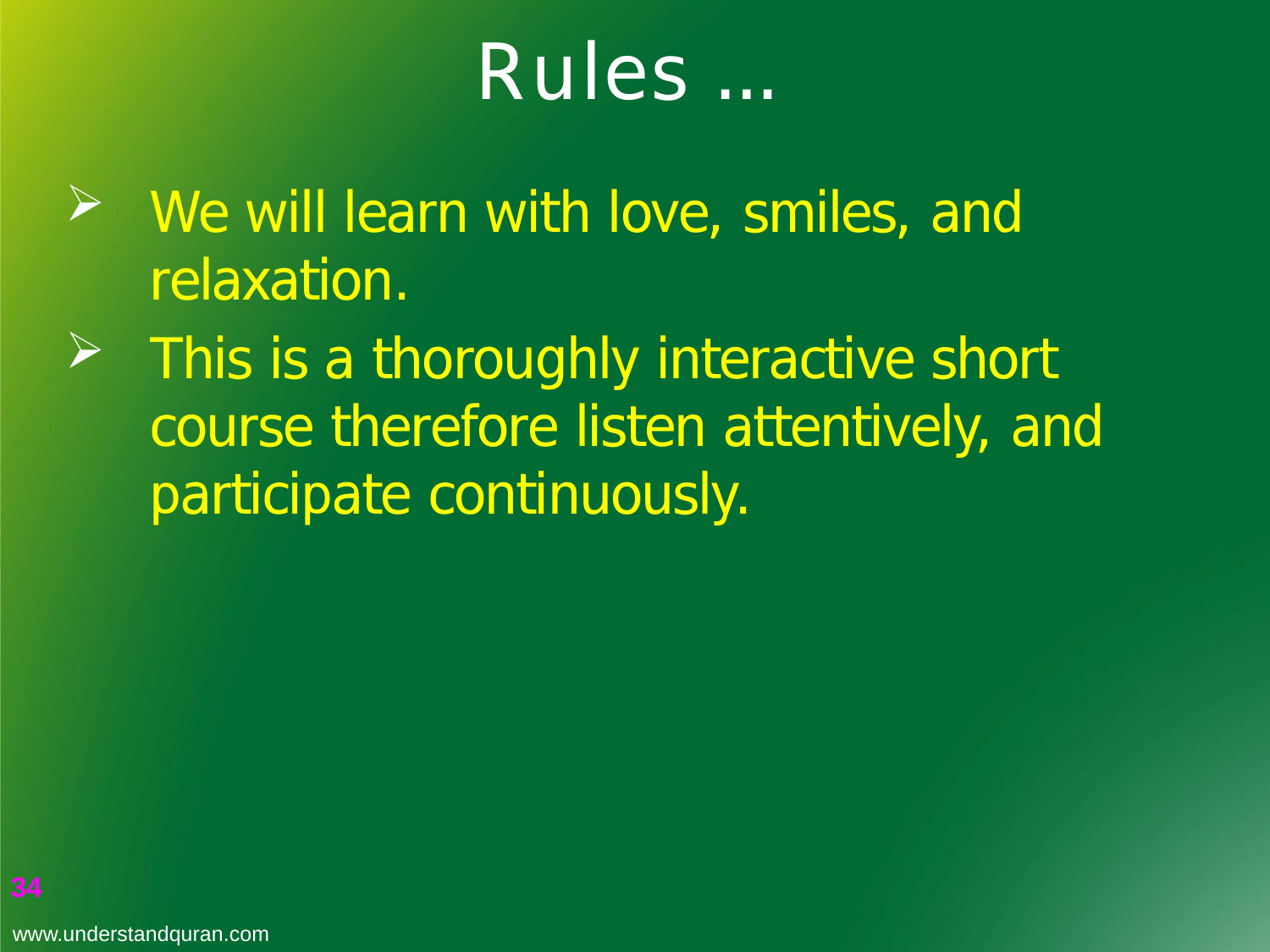

Rules …
We will learn with love, smiles, and relaxation.
This is a thoroughly interactive short course therefore listen attentively, and participate continuously.
www.understandquran.com